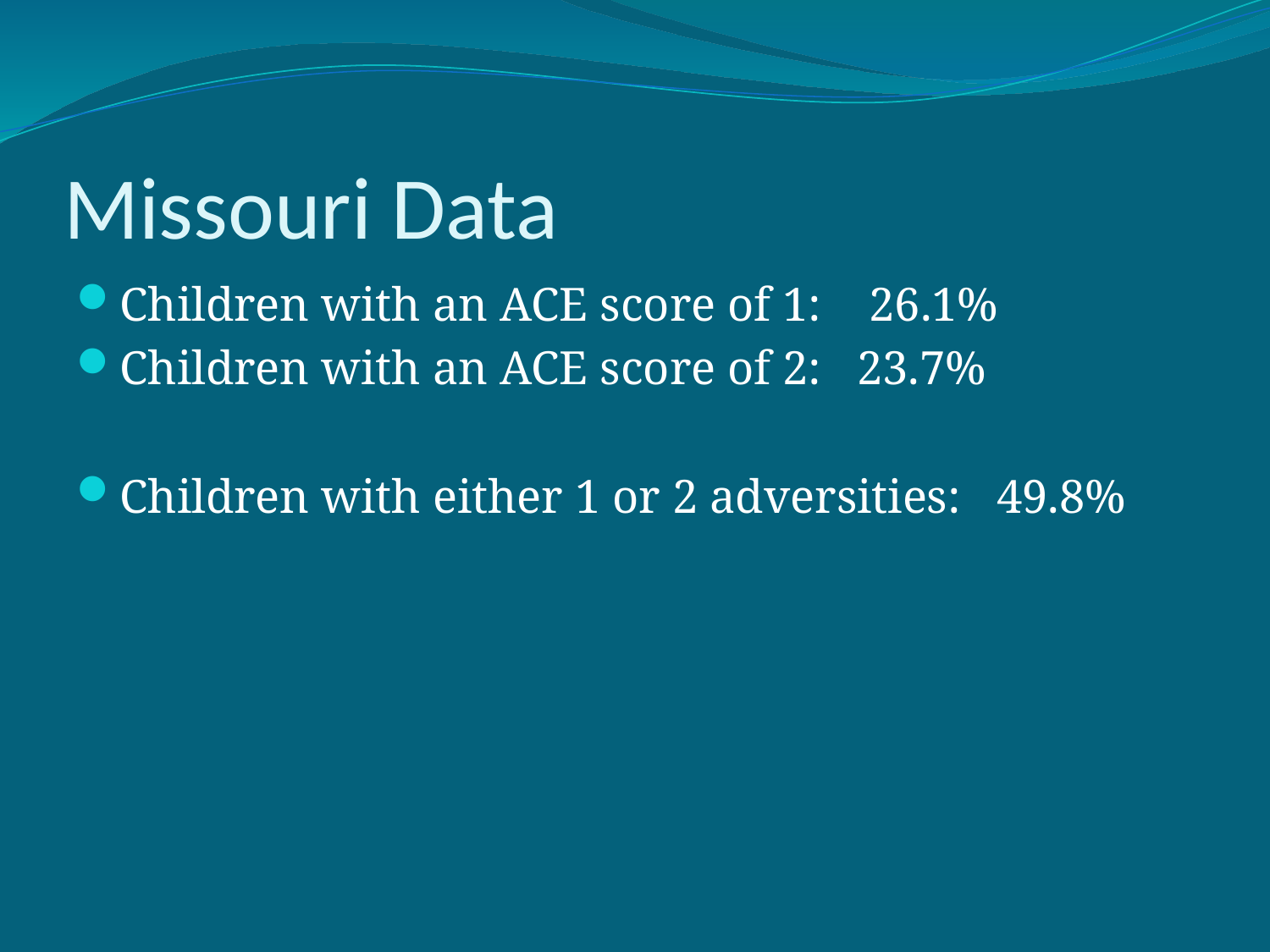

# Missouri Data
Children with an ACE score of 1:    26.1%
Children with an ACE score of 2:   23.7%

Children with either 1 or 2 adversities:   49.8%